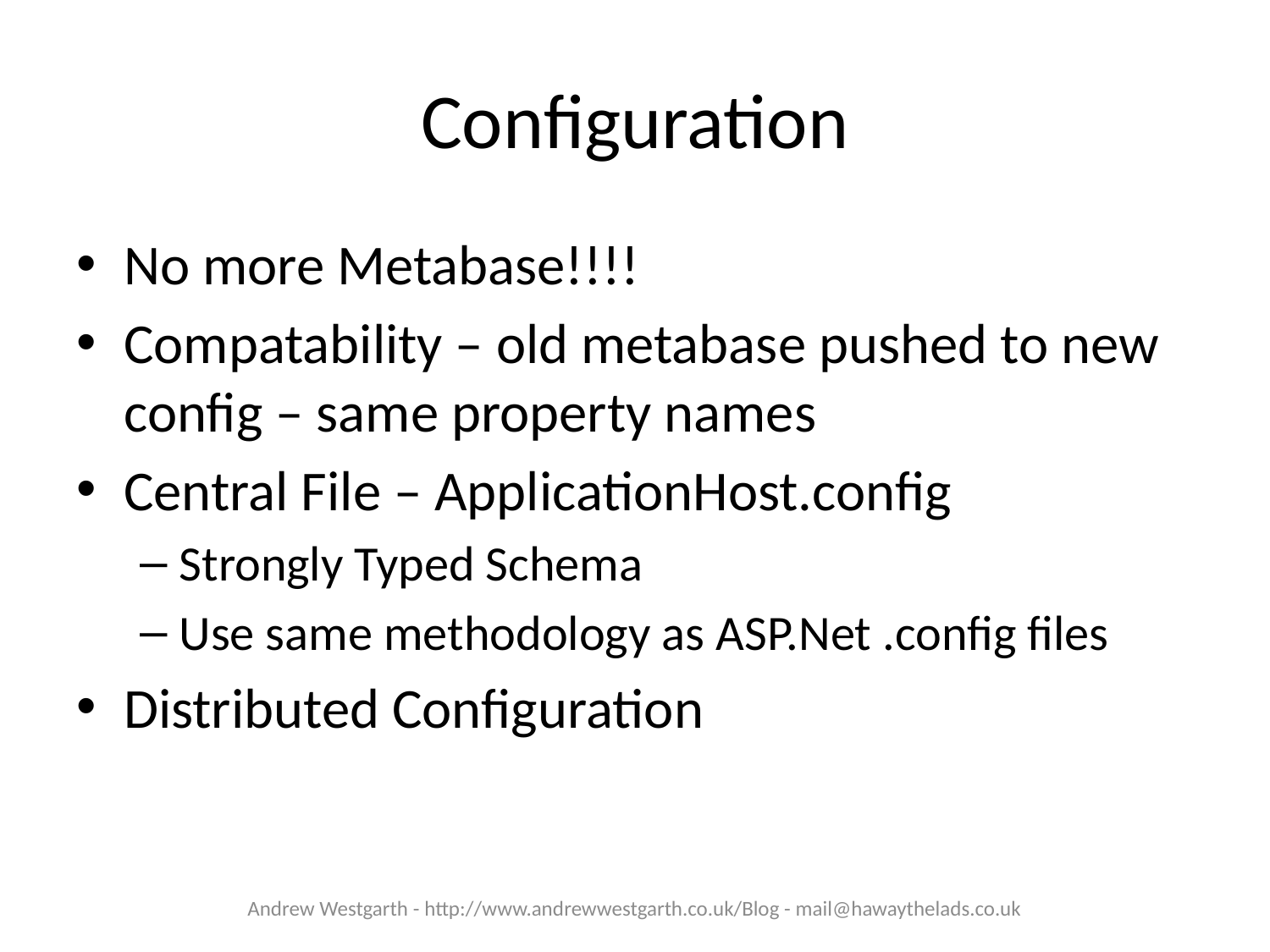

# Configuration
No more Metabase!!!!
Compatability – old metabase pushed to new config – same property names
Central File – ApplicationHost.config
Strongly Typed Schema
Use same methodology as ASP.Net .config files
Distributed Configuration

Andrew Westgarth - http://www.andrewwestgarth.co.uk/Blog - mail@hawaythelads.co.uk